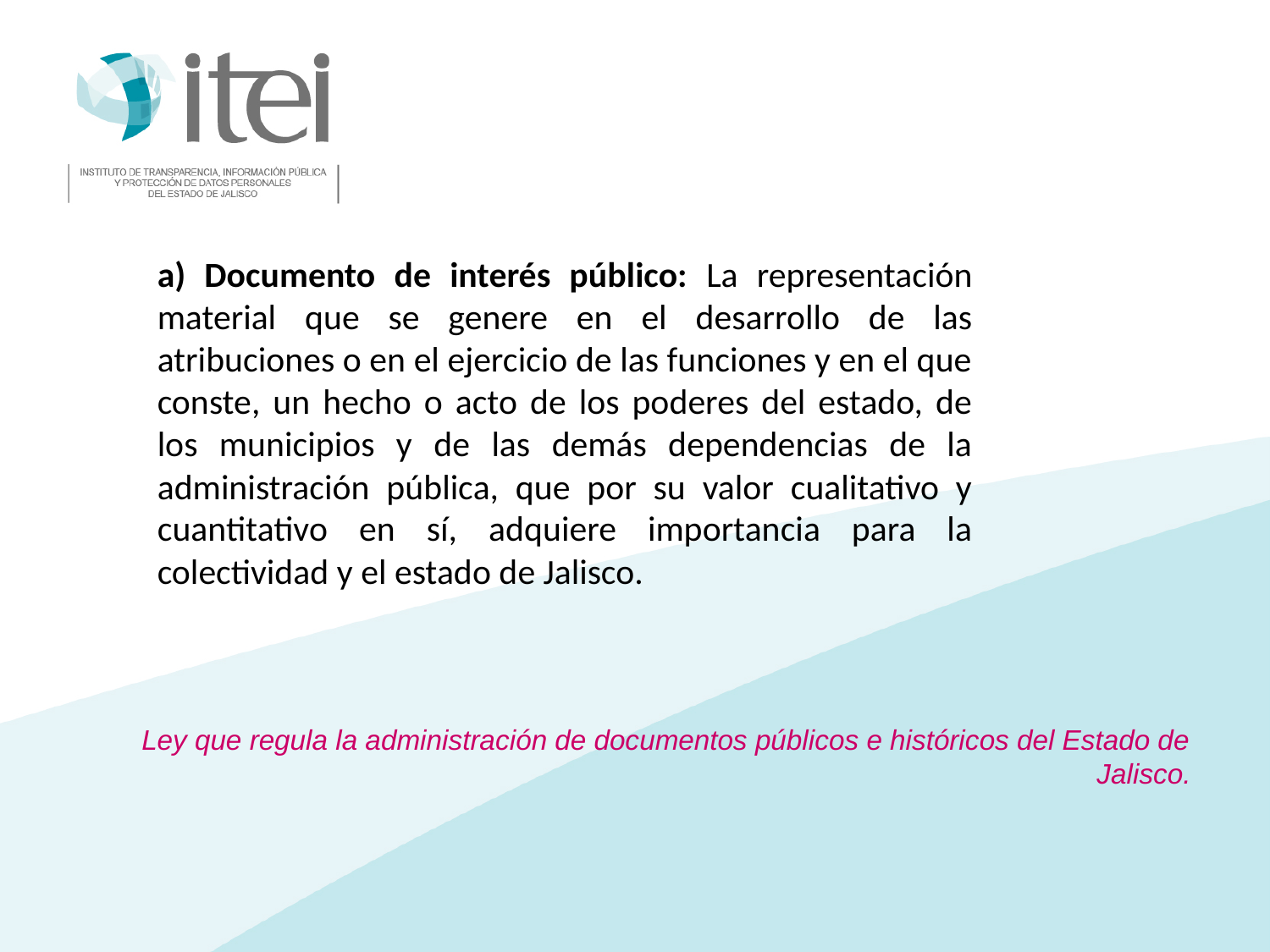

a) Documento de interés público: La representación material que se genere en el desarrollo de las atribuciones o en el ejercicio de las funciones y en el que conste, un hecho o acto de los poderes del estado, de los municipios y de las demás dependencias de la administración pública, que por su valor cualitativo y cuantitativo en sí, adquiere importancia para la colectividad y el estado de Jalisco.
Ley que regula la administración de documentos públicos e históricos del Estado de Jalisco.